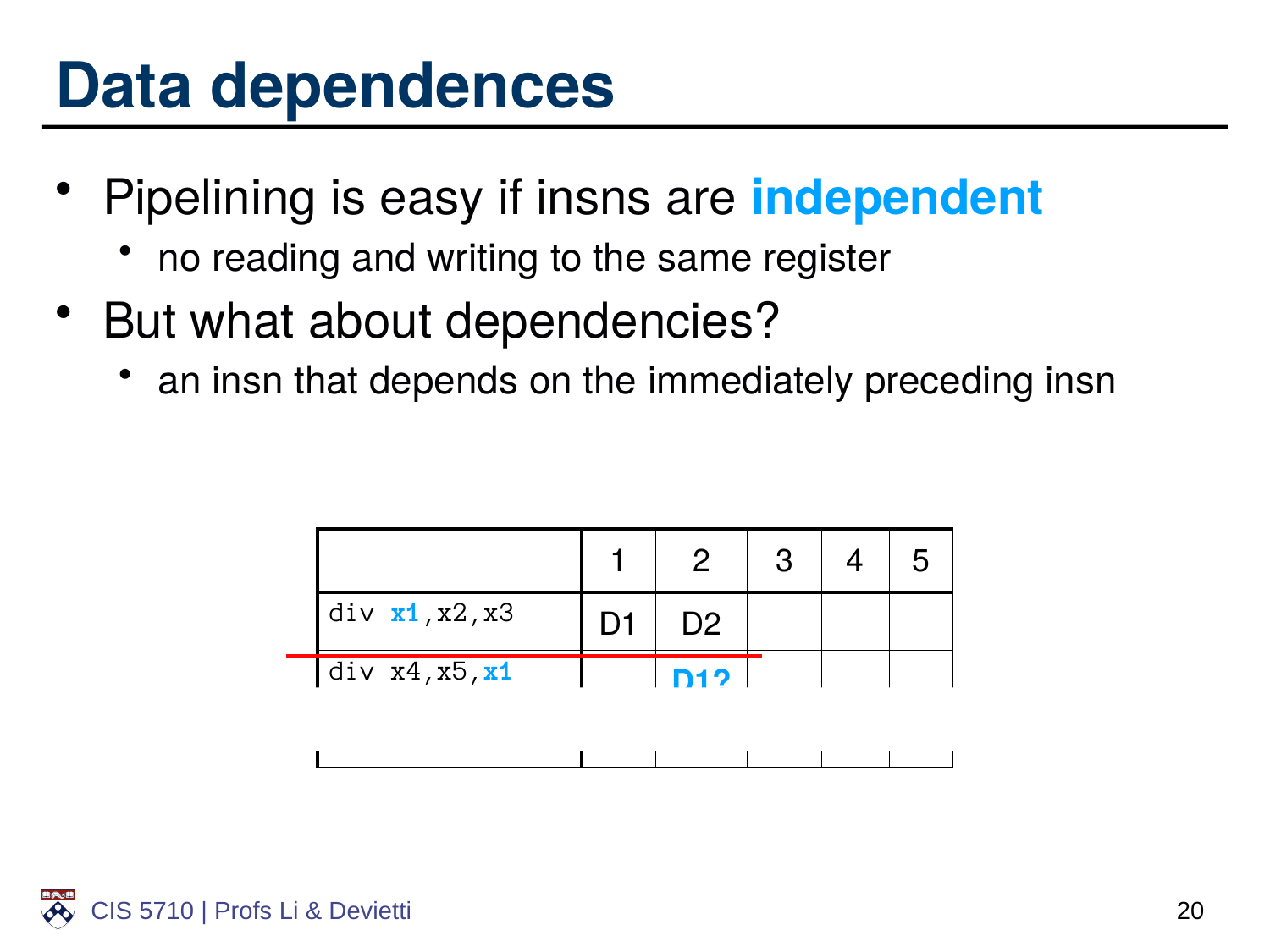

# Data dependences
Pipelining is easy if insns are independent
no reading and writing to the same register
But what about dependencies?
an insn that depends on the immediately preceding insn
|  | 1 | 2 | 3 | 4 | 5 |
| --- | --- | --- | --- | --- | --- |
| div x1,x2,x3 | D1 | D2 |  |  |  |
| div x4,x5,x1 |  | D1? |  |  |  |
| div x4,x5,x1 |  |  | D1 | D2 |  |

20